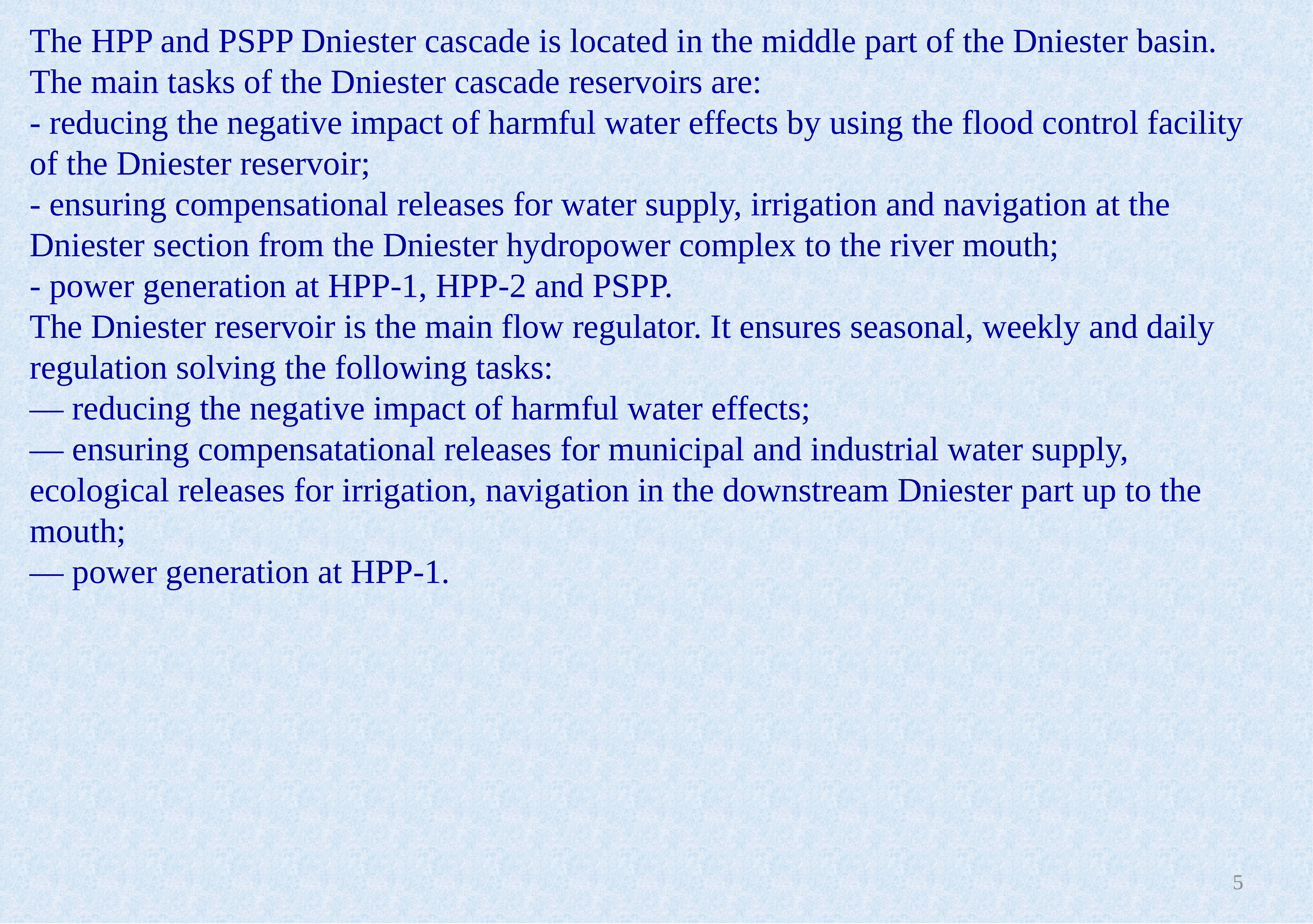

The HPP and PSPP Dniester cascade is located in the middle part of the Dniester basin.
The main tasks of the Dniester cascade reservoirs are:
- reducing the negative impact of harmful water effects by using the flood control facility of the Dniester reservoir;
- ensuring compensational releases for water supply, irrigation and navigation at the Dniester section from the Dniester hydropower complex to the river mouth;
- power generation at HPP-1, HPP-2 and PSPP.
The Dniester reservoir is the main flow regulator. It ensures seasonal, weekly and daily regulation solving the following tasks:
— reducing the negative impact of harmful water effects;
— ensuring compensatational releases for municipal and industrial water supply,  ecological releases for irrigation, navigation in the downstream Dniester part up to the mouth;
— power generation at HPP-1.
5